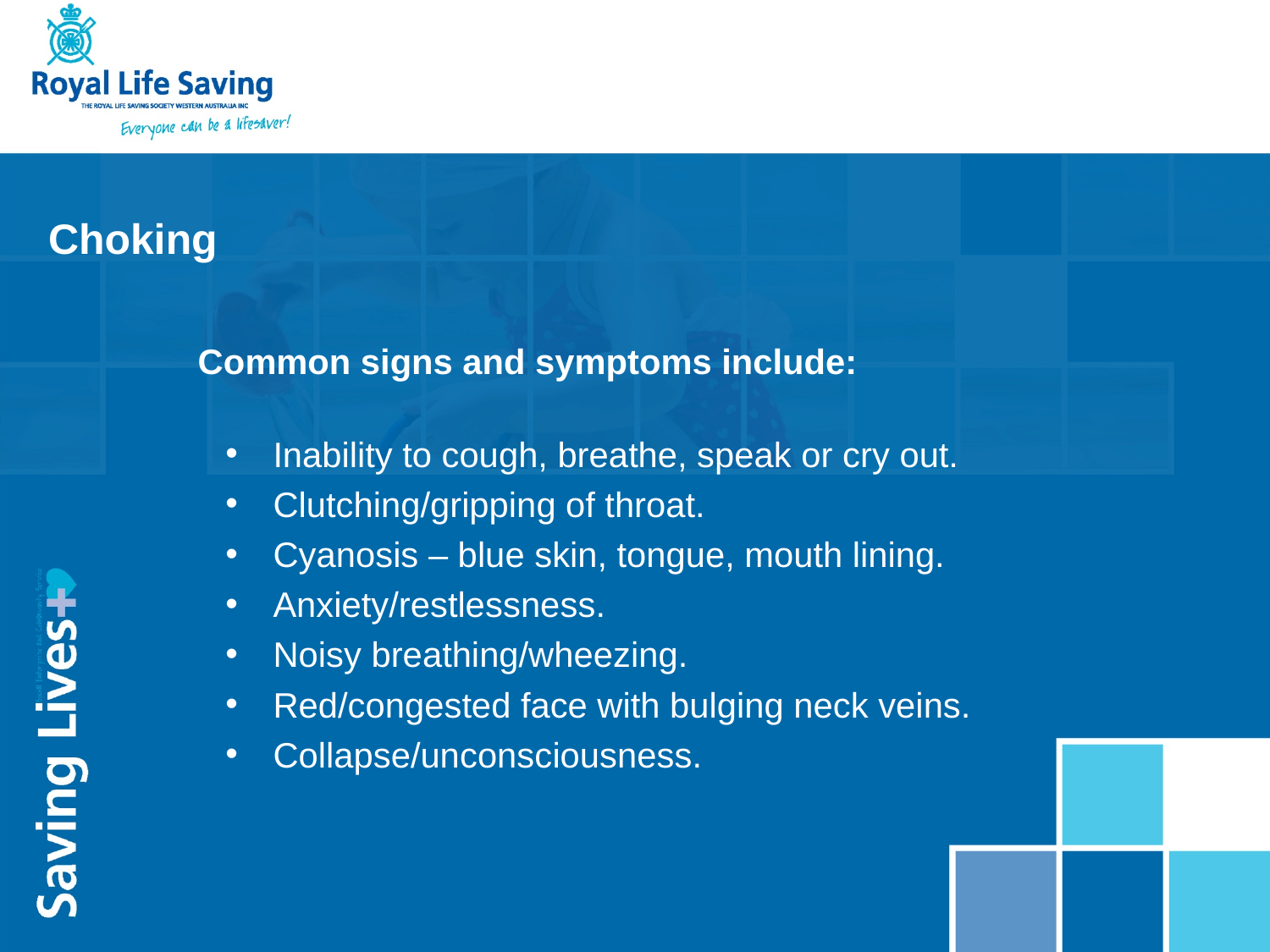

Choking
Common signs and symptoms include:

Inability to cough, breathe, speak or cry out.
Clutching/gripping of throat.
Cyanosis – blue skin, tongue, mouth lining.
Anxiety/restlessness.
Noisy breathing/wheezing.
Red/congested face with bulging neck veins.
Collapse/unconsciousness.